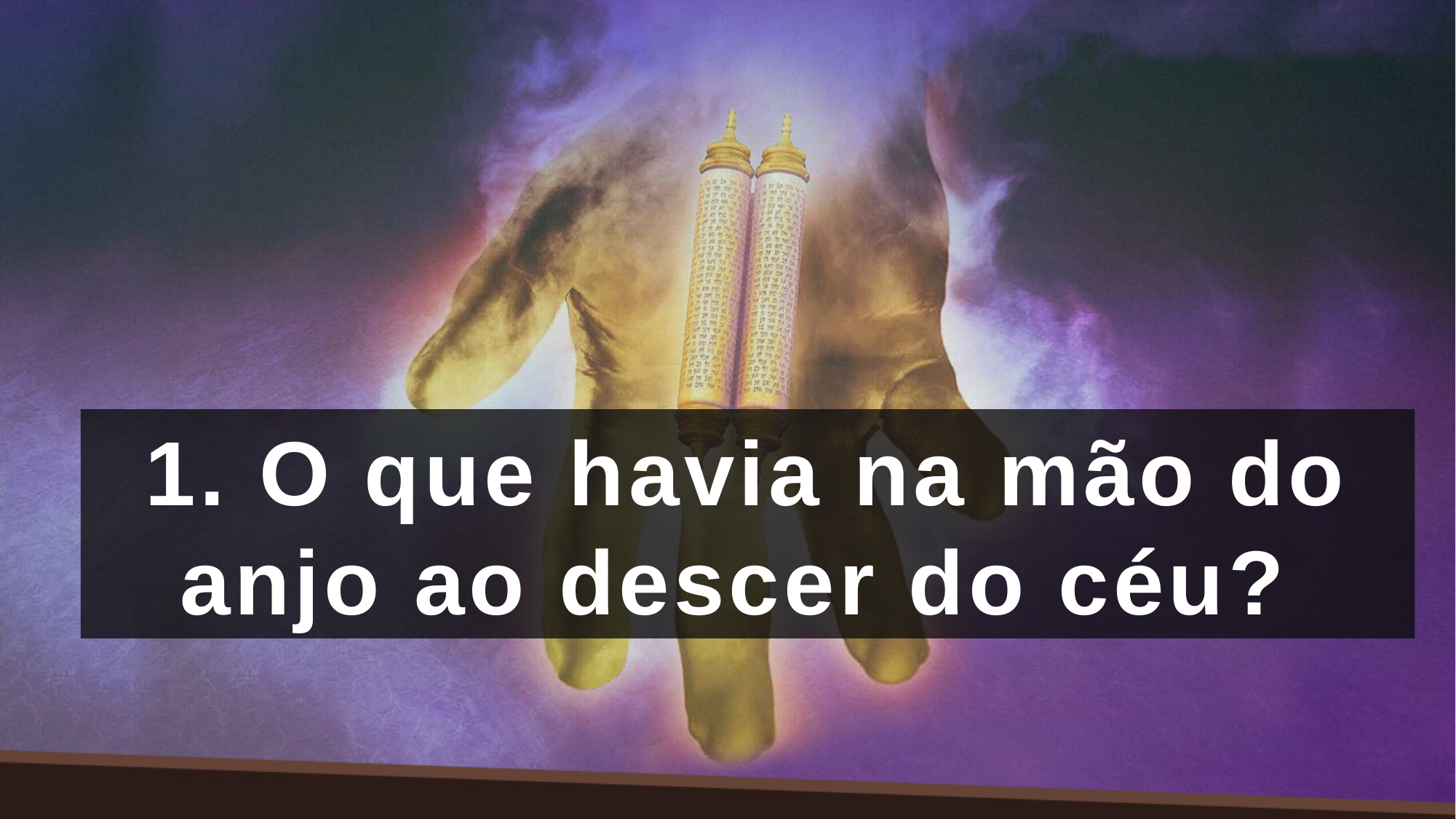

1. O que havia na mão do anjo ao descer do céu?